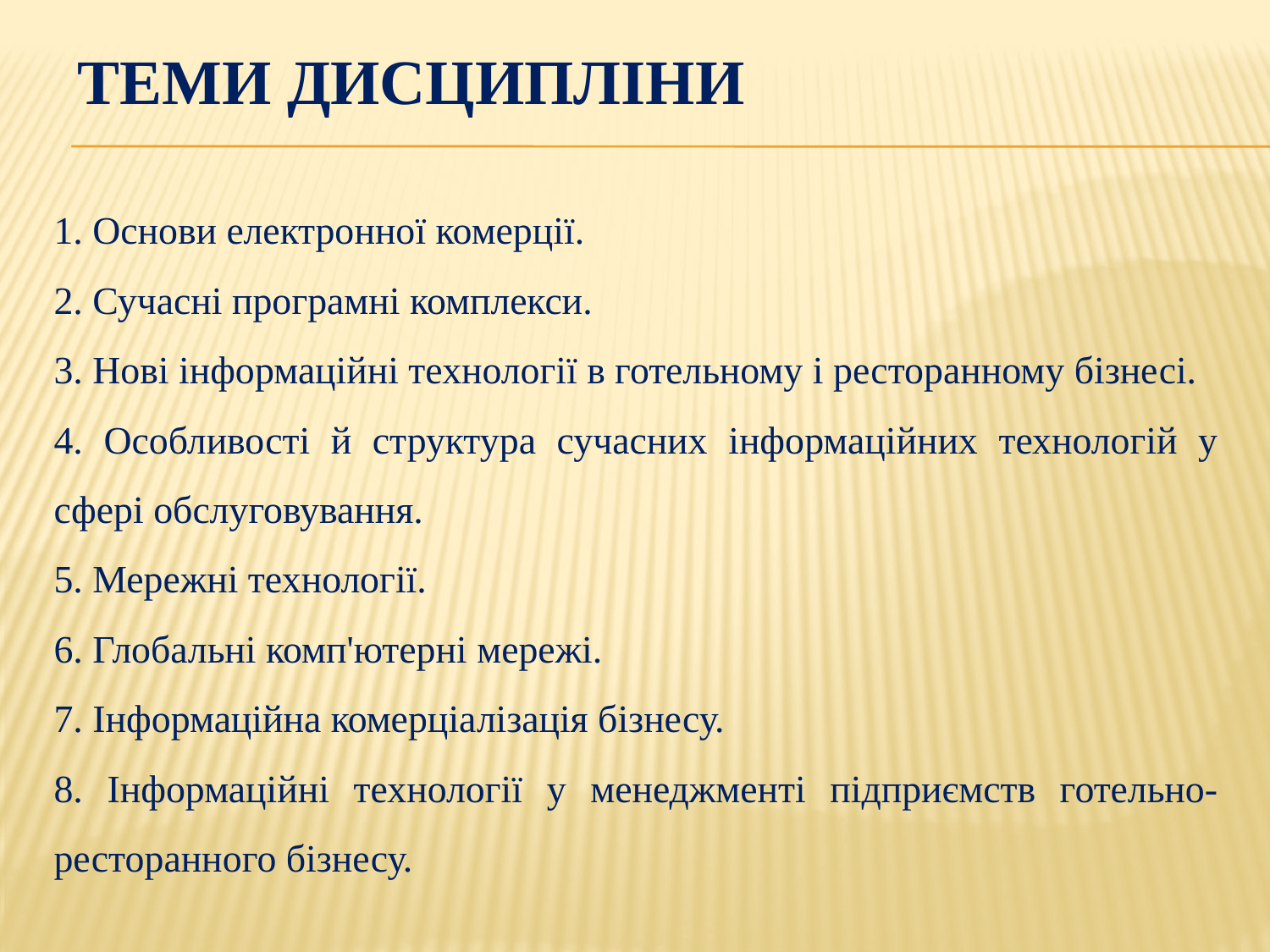

# Теми дисципліни
1. Основи електронної комерції.
2. Сучасні програмні комплекси.
3. Нові інформаційні технології в готельному і ресторанному бізнесі.
4. Особливості й структура сучасних інформаційних технологій у сфері обслуговування.
5. Мережні технології.
6. Глобальні комп'ютерні мережі.
7. Інформаційна комерціалізація бізнесу.
8. Інформаційні технології у менеджменті підприємств готельно-ресторанного бізнесу.